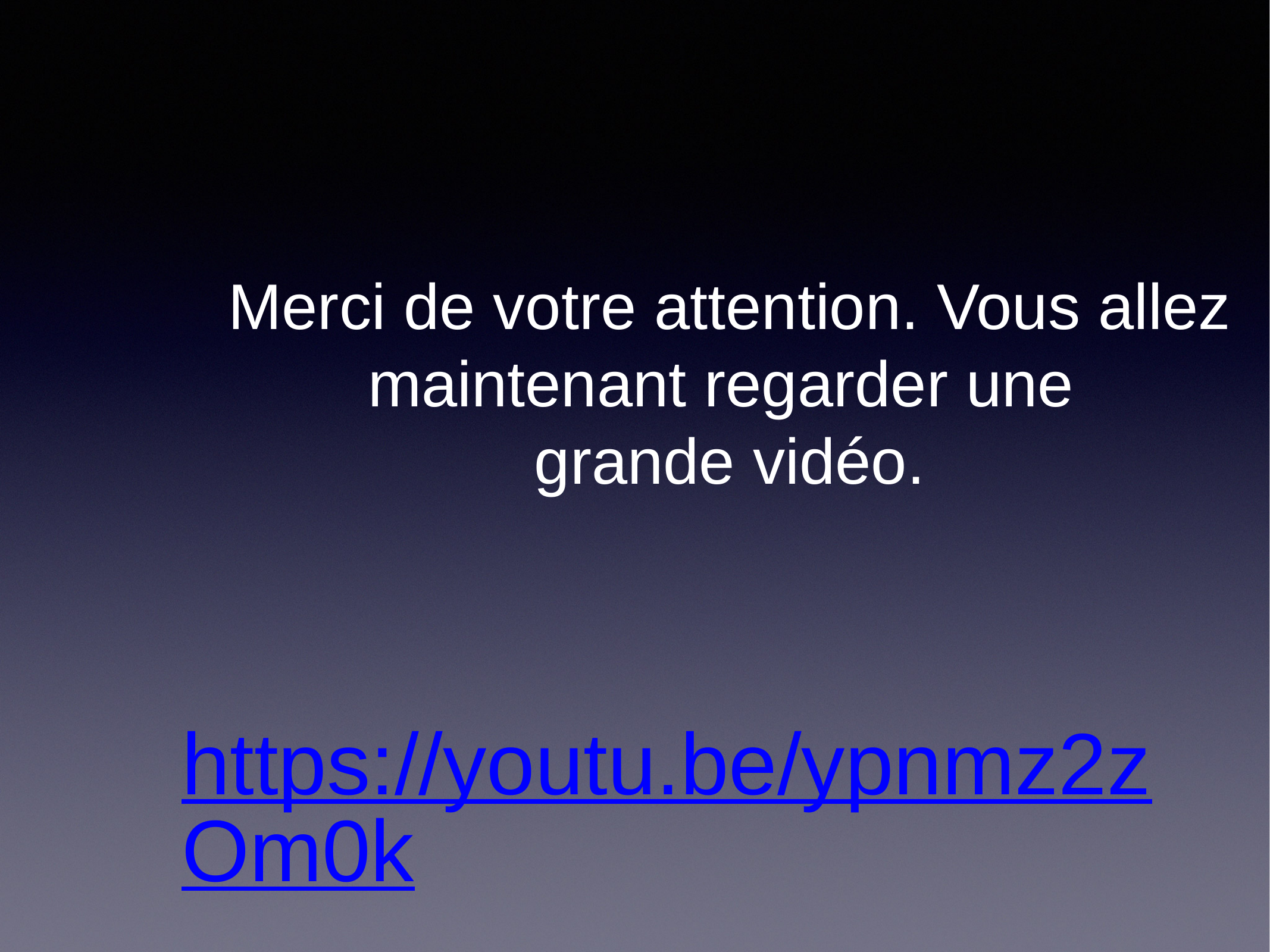

# Merci de votre attention. Vous allez
maintenant regarder une
grande vidéo.
https://youtu.be/ypnmz2zOm0k